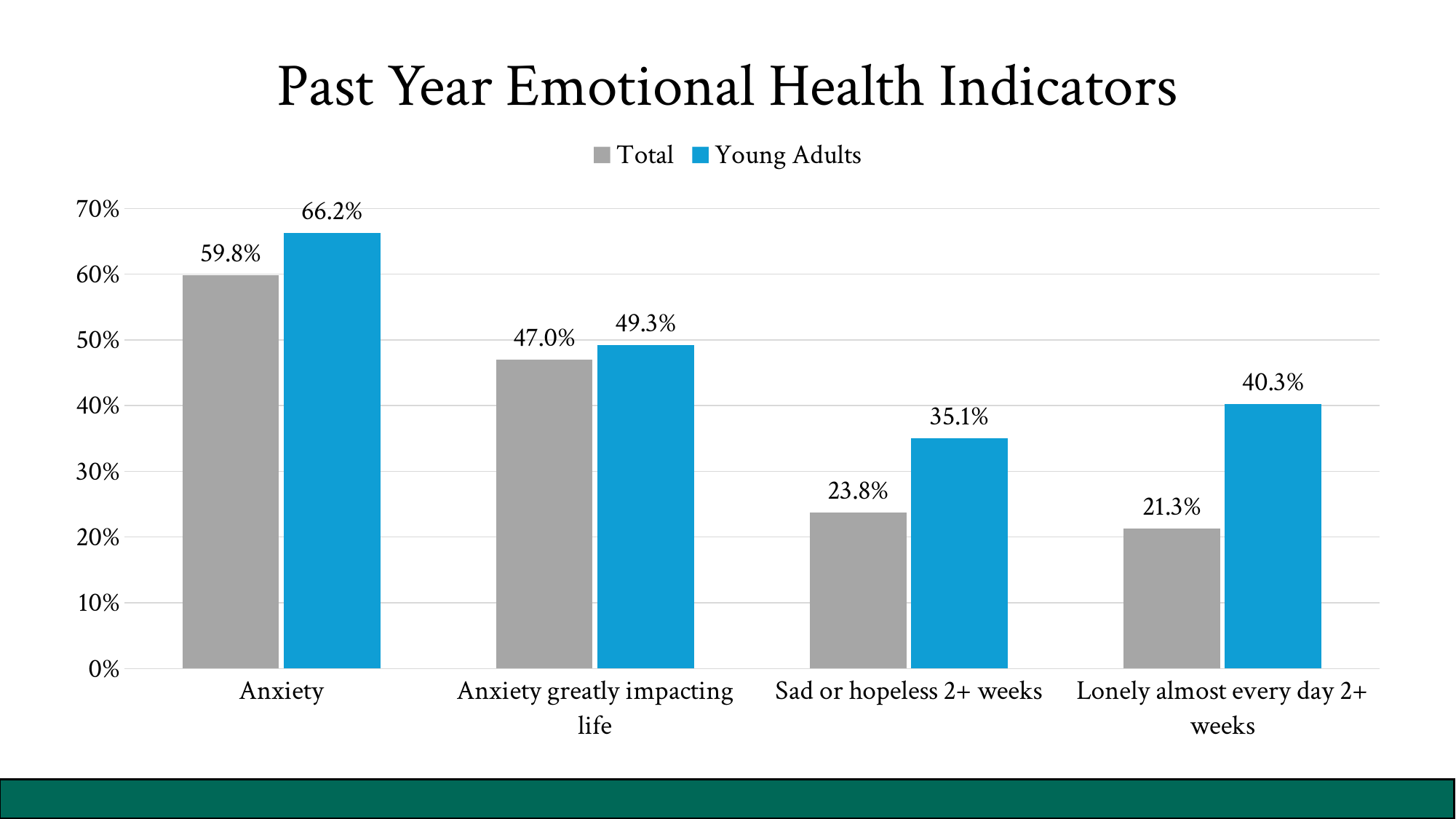

Past Year Emotional Health Indicators

### Chart

| Category | Total | Young Adults |
|---|---|---|
| Anxiety | 0.5981873111782477 | 0.6623376623376623 |
| Anxiety greatly impacting life | 0.4703196347031963 | 0.49253731343283585 |
| Sad or hopeless 2+ weeks | 0.237654320987654 | 0.35064935064935066 |
| Lonely almost every day 2+ weeks | 0.21296296296296297 | 0.4025974025974026 |